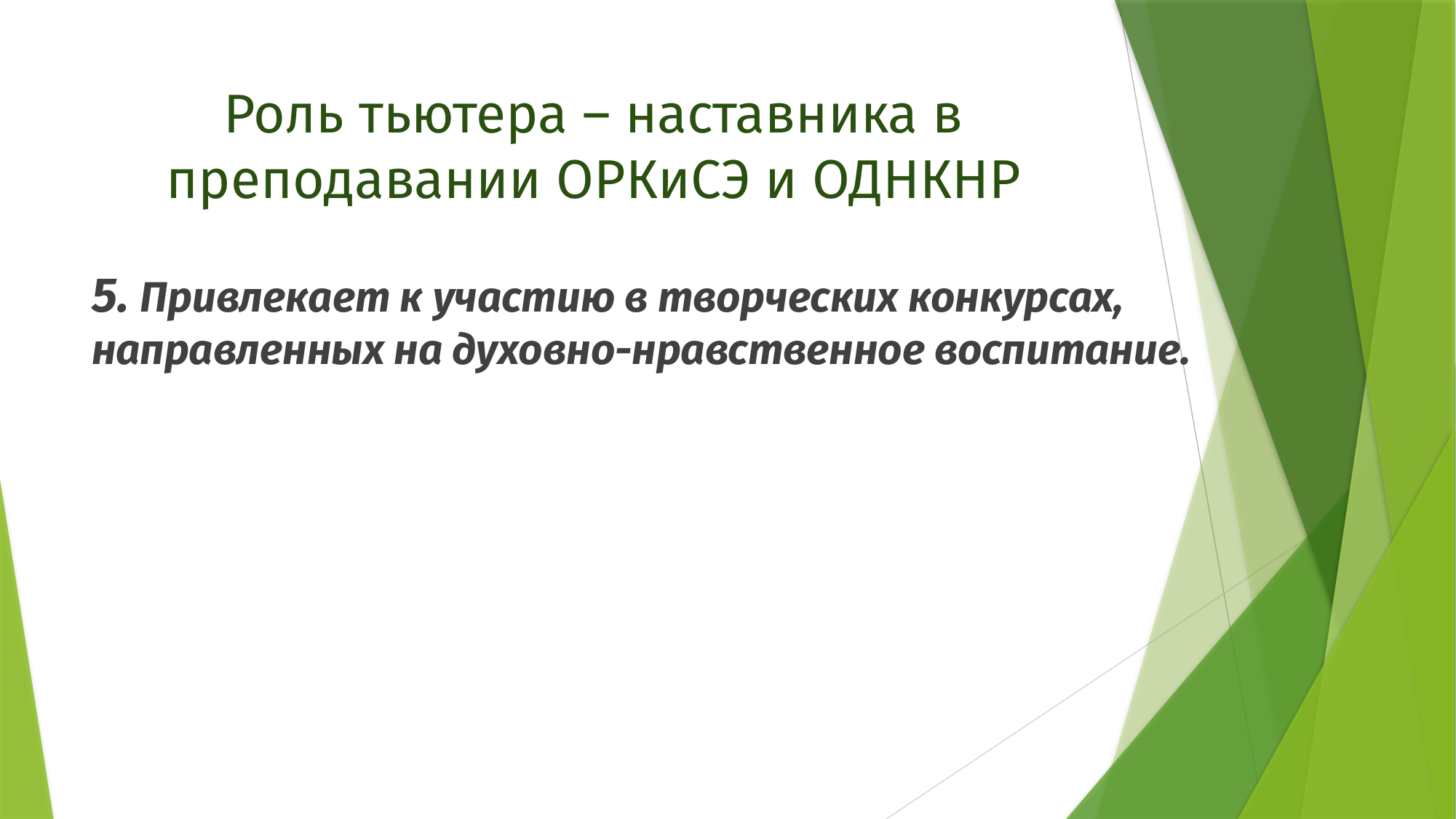

# Роль тьютера – наставника в преподавании ОРКиСЭ и ОДНКНР
5. Привлекает к участию в творческих конкурсах, направленных на духовно-нравственное воспитание.